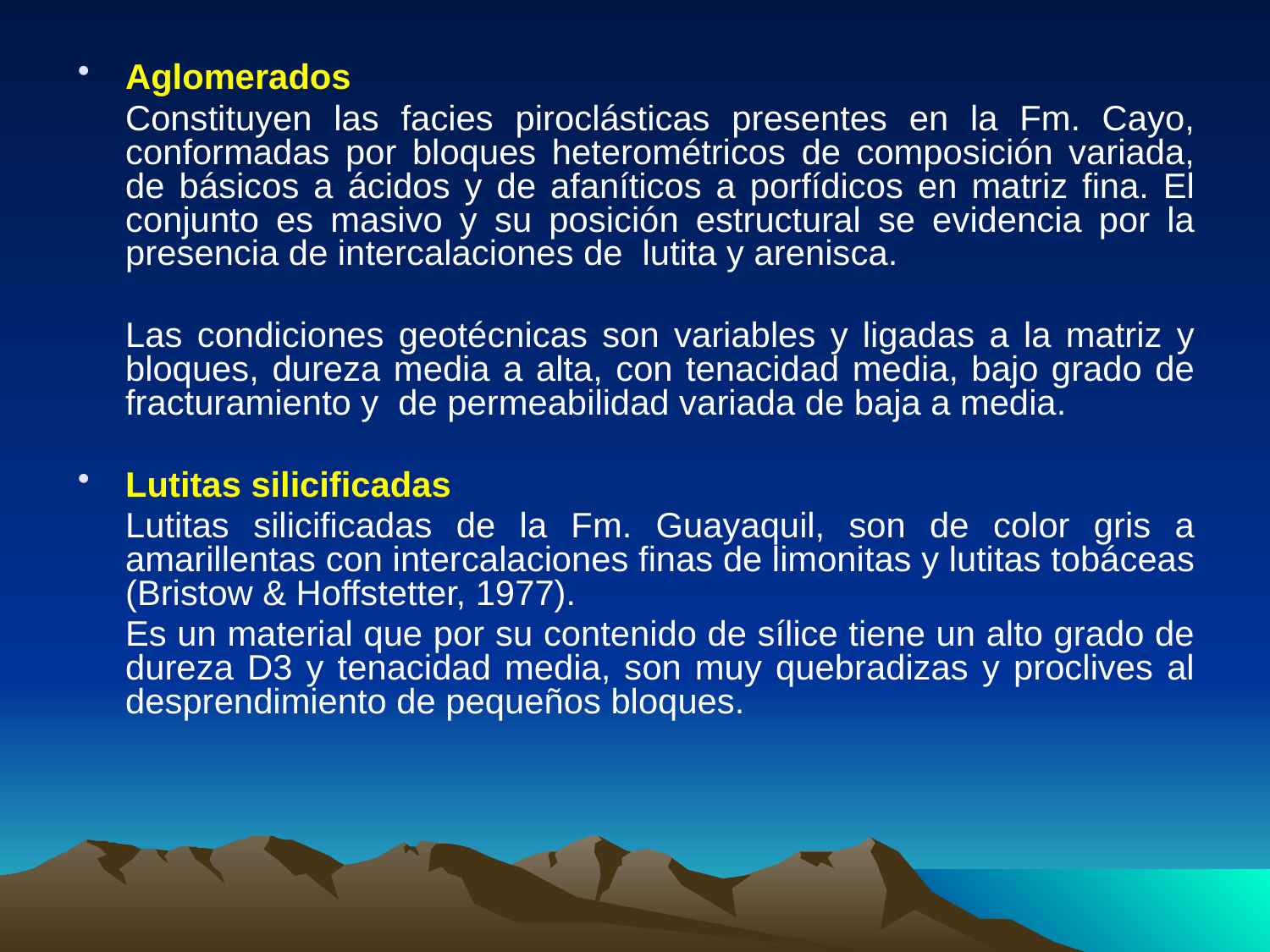

Aglomerados
	Constituyen las facies piroclásticas presentes en la Fm. Cayo, conformadas por bloques heterométricos de composición variada, de básicos a ácidos y de afaníticos a porfídicos en matriz fina. El conjunto es masivo y su posición estructural se evidencia por la presencia de intercalaciones de  lutita y arenisca.

	Las condiciones geotécnicas son variables y ligadas a la matriz y bloques, dureza media a alta, con tenacidad media, bajo grado de fracturamiento y  de permeabilidad variada de baja a media.

Lutitas silicificadas
	Lutitas silicificadas de la Fm. Guayaquil, son de color gris a amarillentas con intercalaciones finas de limonitas y lutitas tobáceas (Bristow & Hoffstetter, 1977).
	Es un material que por su contenido de sílice tiene un alto grado de dureza D3 y tenacidad media, son muy quebradizas y proclives al desprendimiento de pequeños bloques.